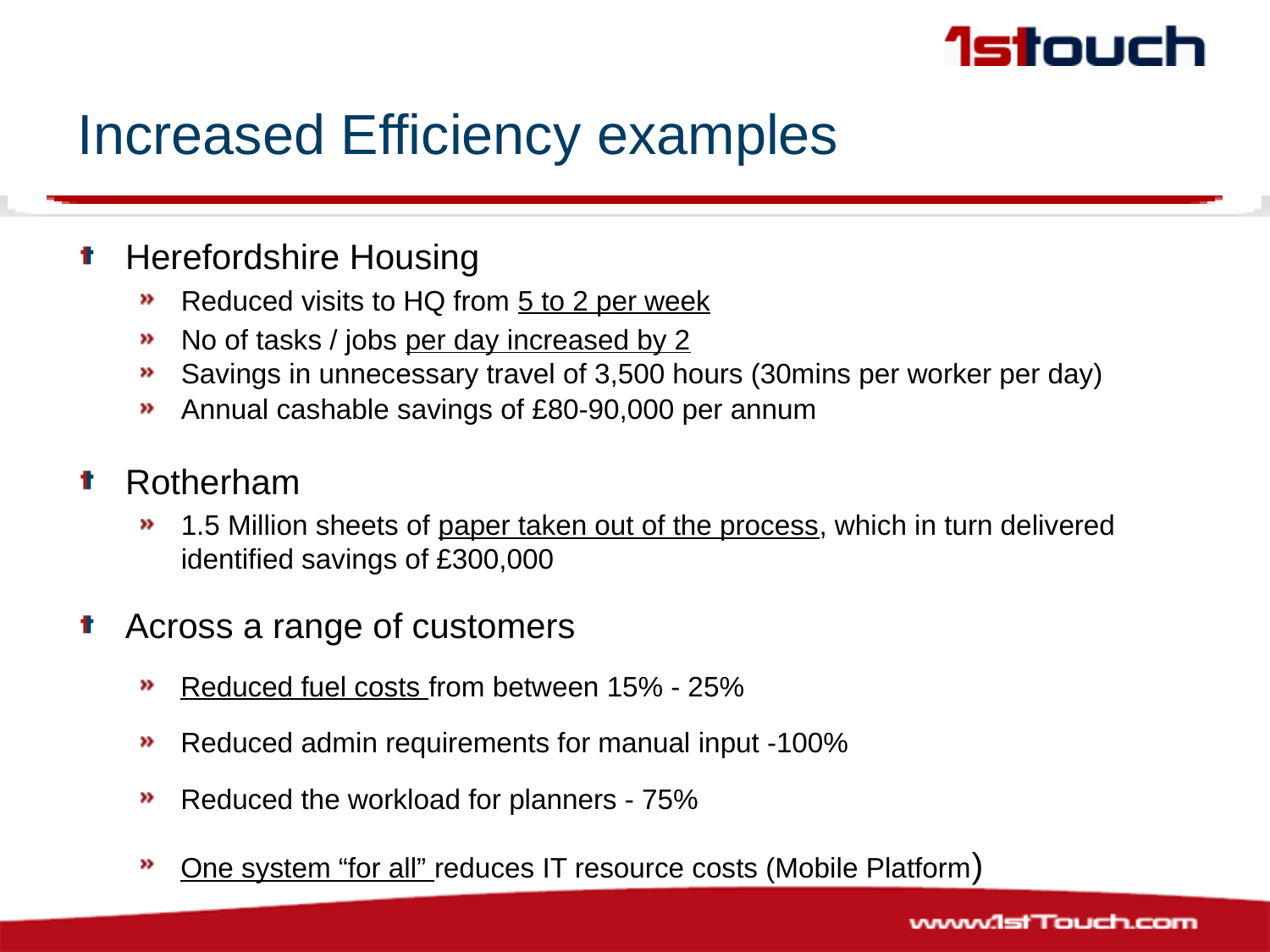

# Increased Efficiency examples
Herefordshire Housing
Reduced visits to HQ from 5 to 2 per week
No of tasks / jobs per day increased by 2
Savings in unnecessary travel of 3,500 hours (30mins per worker per day)
Annual cashable savings of £80-90,000 per annum

Rotherham
1.5 Million sheets of paper taken out of the process, which in turn delivered identified savings of £300,000
Across a range of customers
Reduced fuel costs from between 15% - 25%
Reduced admin requirements for manual input -100%
Reduced the workload for planners - 75%
One system “for all” reduces IT resource costs (Mobile Platform)